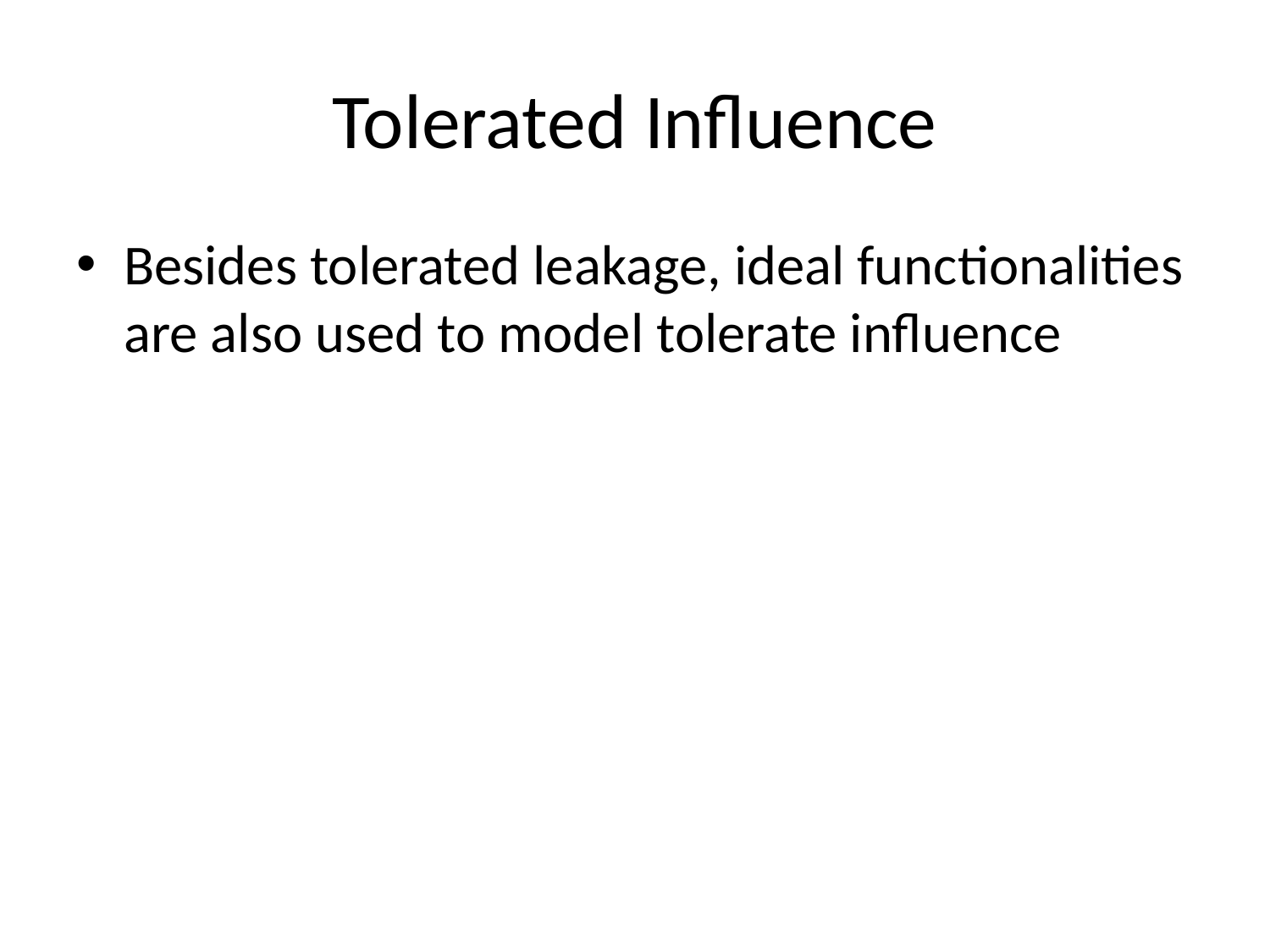

# Tolerated Influence
Besides tolerated leakage, ideal functionalities are also used to model tolerate influence